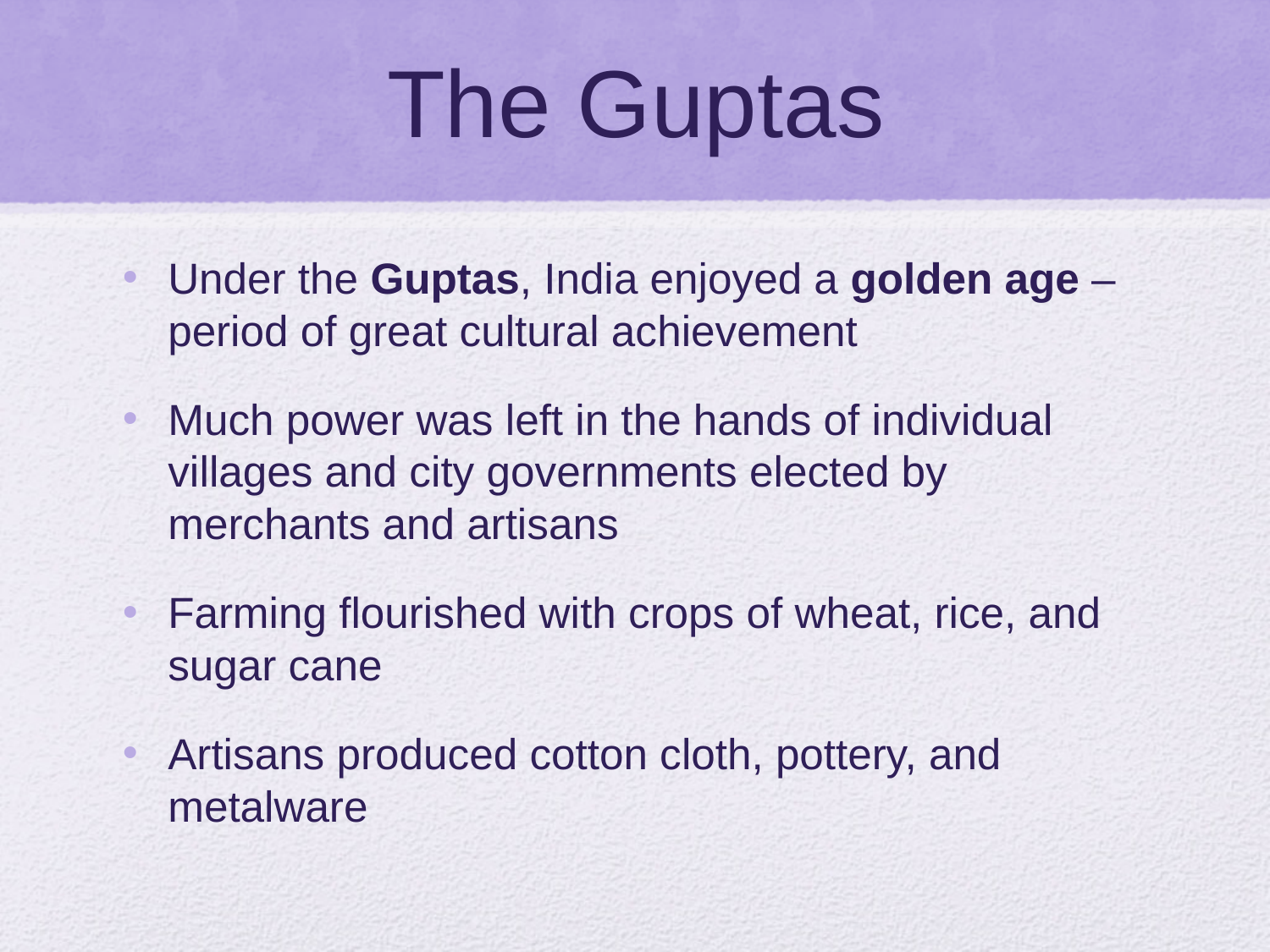

# The Guptas
Under the Guptas, India enjoyed a golden age – period of great cultural achievement
Much power was left in the hands of individual villages and city governments elected by merchants and artisans
Farming flourished with crops of wheat, rice, and sugar cane
Artisans produced cotton cloth, pottery, and metalware